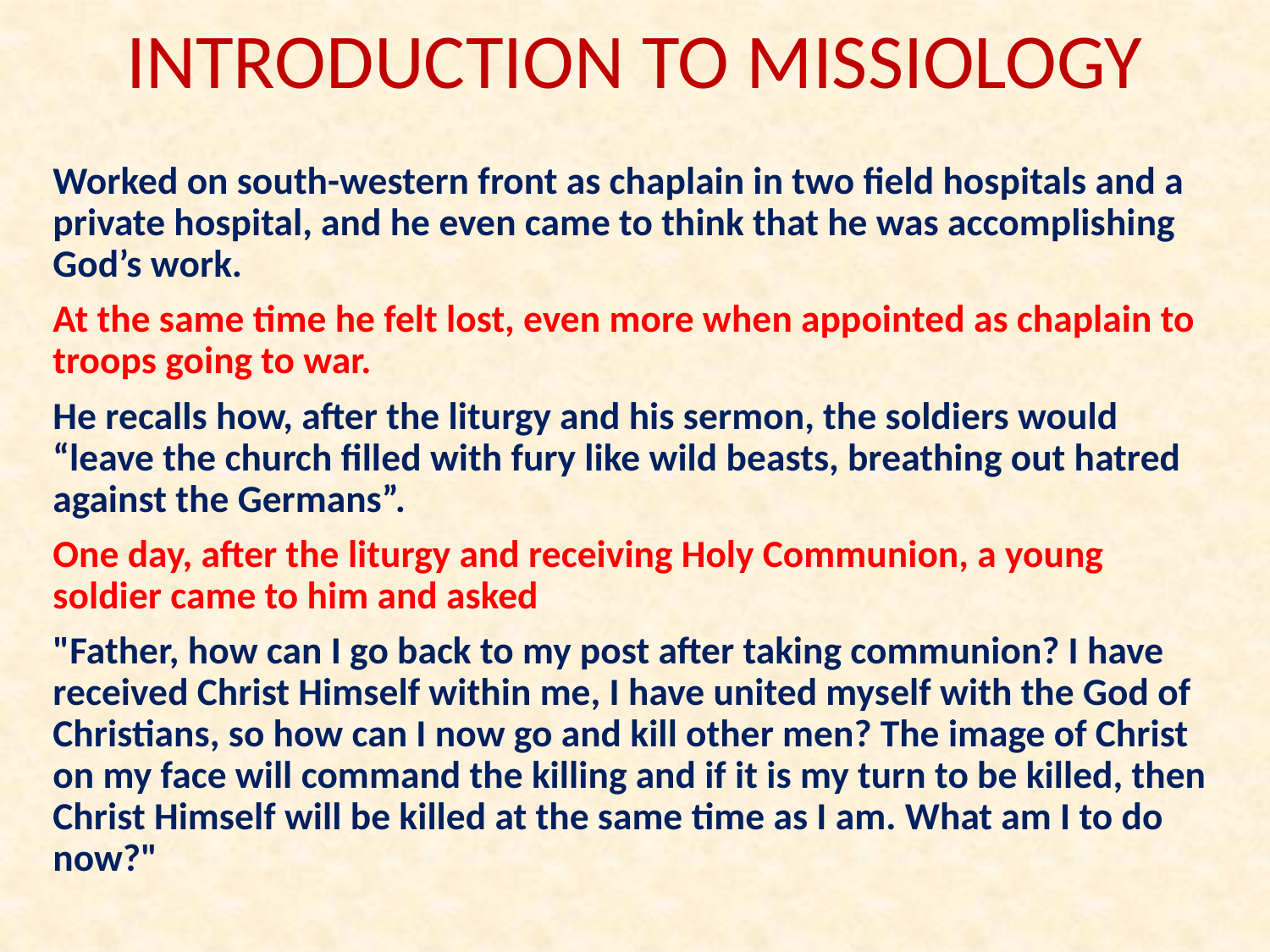

# INTRODUCTION TO MISSIOLOGY
Worked on south-western front as chaplain in two field hospitals and a private hospital, and he even came to think that he was accomplishing God’s work.
At the same time he felt lost, even more when appointed as chaplain to troops going to war.
He recalls how, after the liturgy and his sermon, the soldiers would “leave the church filled with fury like wild beasts, breathing out hatred against the Germans”.
One day, after the liturgy and receiving Holy Communion, a young soldier came to him and asked
"Father, how can I go back to my post after taking communion? I have received Christ Himself within me, I have united myself with the God of Christians, so how can I now go and kill other men? The image of Christ on my face will command the killing and if it is my turn to be killed, then Christ Himself will be killed at the same time as I am. What am I to do now?"